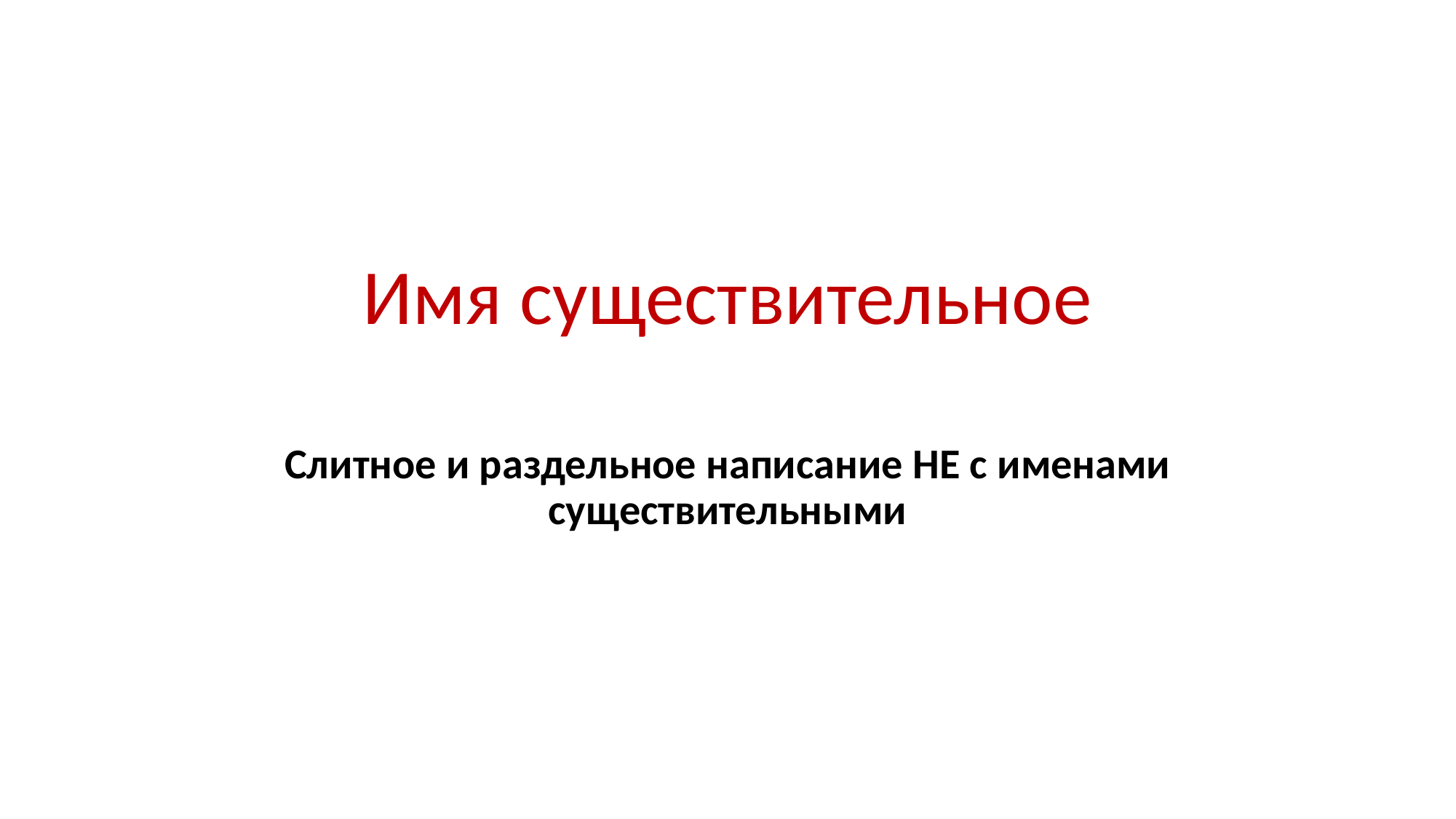

# Имя существительное
Слитное и раздельное написание НЕ с именами существительными